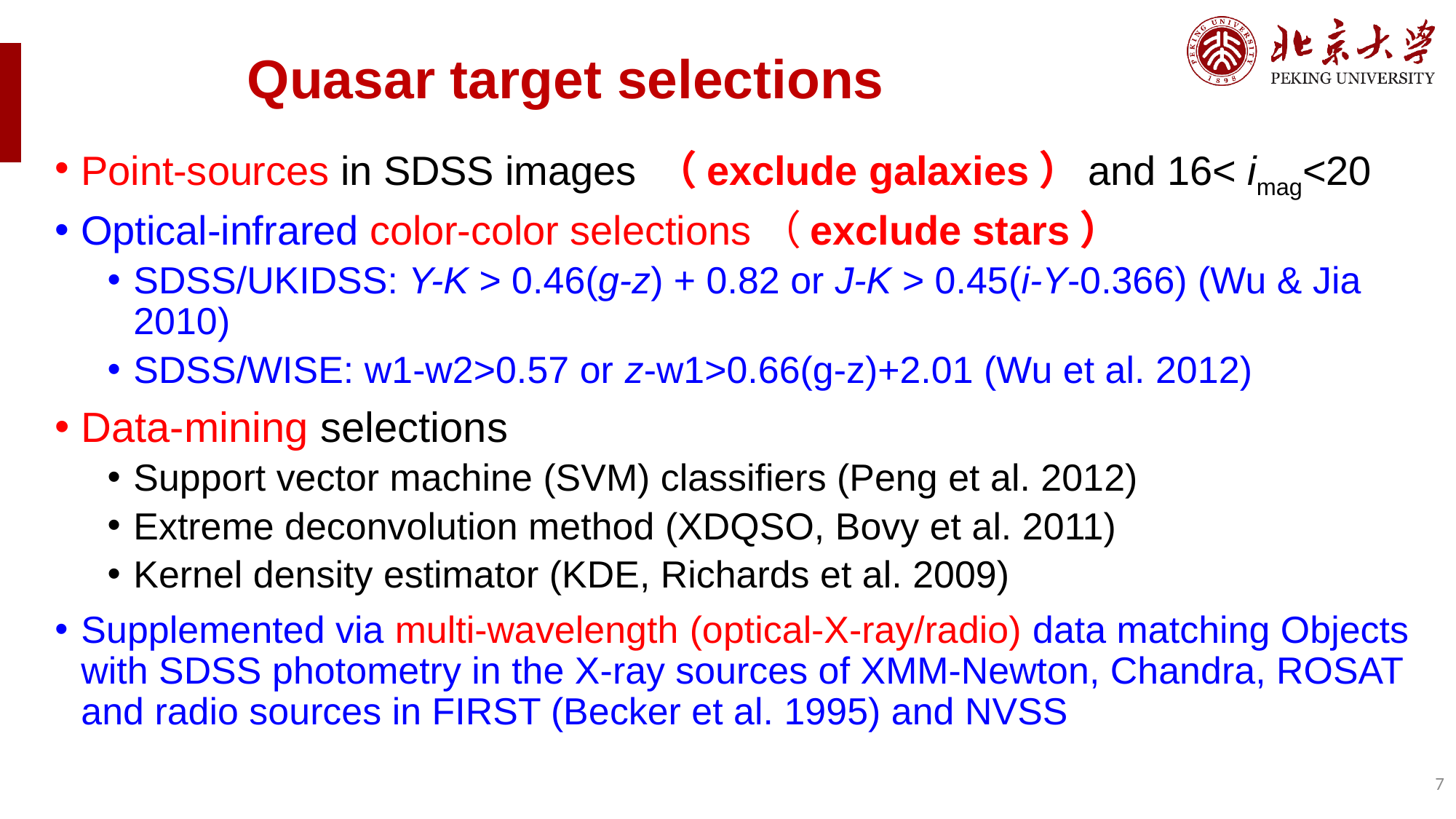

# Quasar target selections
Point-sources in SDSS images （exclude galaxies）and 16< imag<20
Optical-infrared color-color selections（exclude stars）
SDSS/UKIDSS: Y-K > 0.46(g-z) + 0.82 or J-K > 0.45(i-Y-0.366) (Wu & Jia 2010)
SDSS/WISE: w1-w2>0.57 or z-w1>0.66(g-z)+2.01 (Wu et al. 2012)
Data-mining selections
Support vector machine (SVM) classifiers (Peng et al. 2012)
Extreme deconvolution method (XDQSO, Bovy et al. 2011)
Kernel density estimator (KDE, Richards et al. 2009)
Supplemented via multi-wavelength (optical-X-ray/radio) data matching Objects with SDSS photometry in the X-ray sources of XMM-Newton, Chandra, ROSAT and radio sources in FIRST (Becker et al. 1995) and NVSS

7